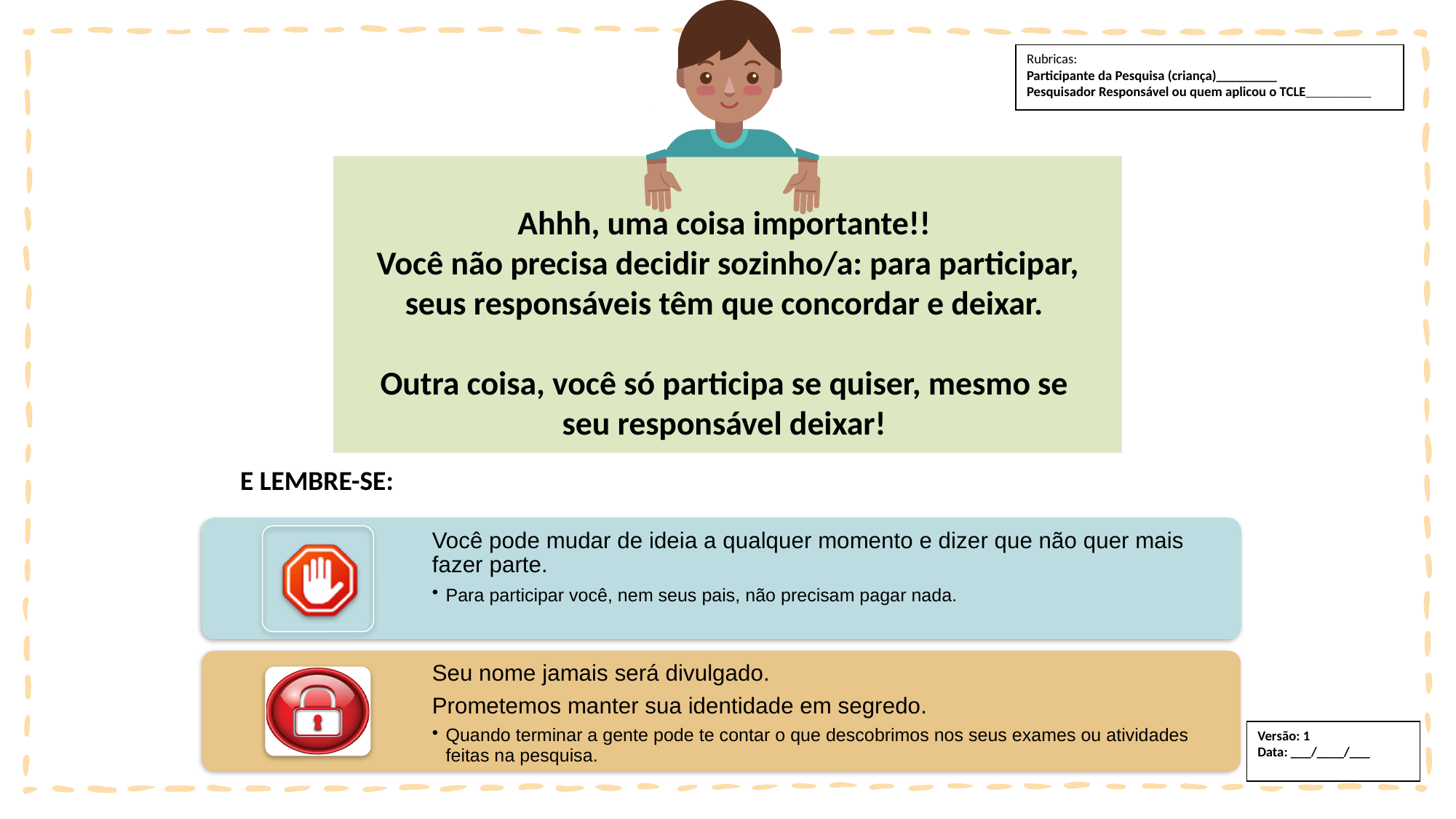

Rubricas:
Participante da Pesquisa (criança)_________
Pesquisador Responsável ou quem aplicou o TCLE________

Ahhh, uma coisa importante!!
 Você não precisa decidir sozinho/a: para participar, seus responsáveis têm que concordar e deixar.

Outra coisa, você só participa se quiser, mesmo se seu responsável deixar!
	E LEMBRE-SE:
Você pode mudar de ideia a qualquer momento e dizer que não quer mais fazer parte.
Para participar você, nem seus pais, não precisam pagar nada.
Seu nome jamais será divulgado.
Prometemos manter sua identidade em segredo.
Quando terminar a gente pode te contar o que descobrimos nos seus exames ou atividades feitas na pesquisa.
Versão: 1
Data: ___/____/___